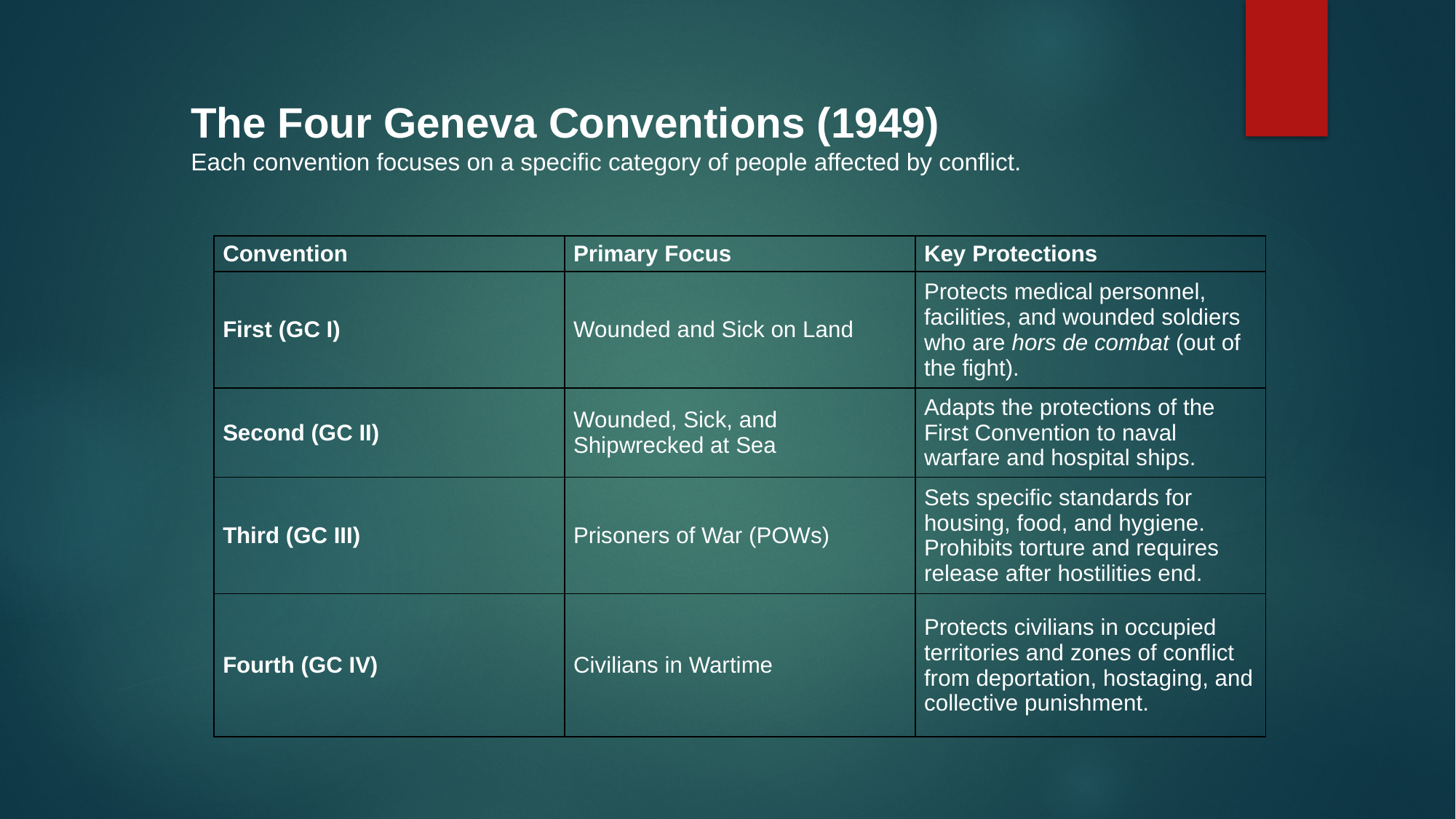

The Four Geneva Conventions (1949)
Each convention focuses on a specific category of people affected by conflict.
| Convention | Primary Focus | Key Protections |
| --- | --- | --- |
| First (GC I) | Wounded and Sick on Land | Protects medical personnel, facilities, and wounded soldiers who are hors de combat (out of the fight). |
| Second (GC II) | Wounded, Sick, and Shipwrecked at Sea | Adapts the protections of the First Convention to naval warfare and hospital ships. |
| Third (GC III) | Prisoners of War (POWs) | Sets specific standards for housing, food, and hygiene. Prohibits torture and requires release after hostilities end. |
| Fourth (GC IV) | Civilians in Wartime | Protects civilians in occupied territories and zones of conflict from deportation, hostaging, and collective punishment. |